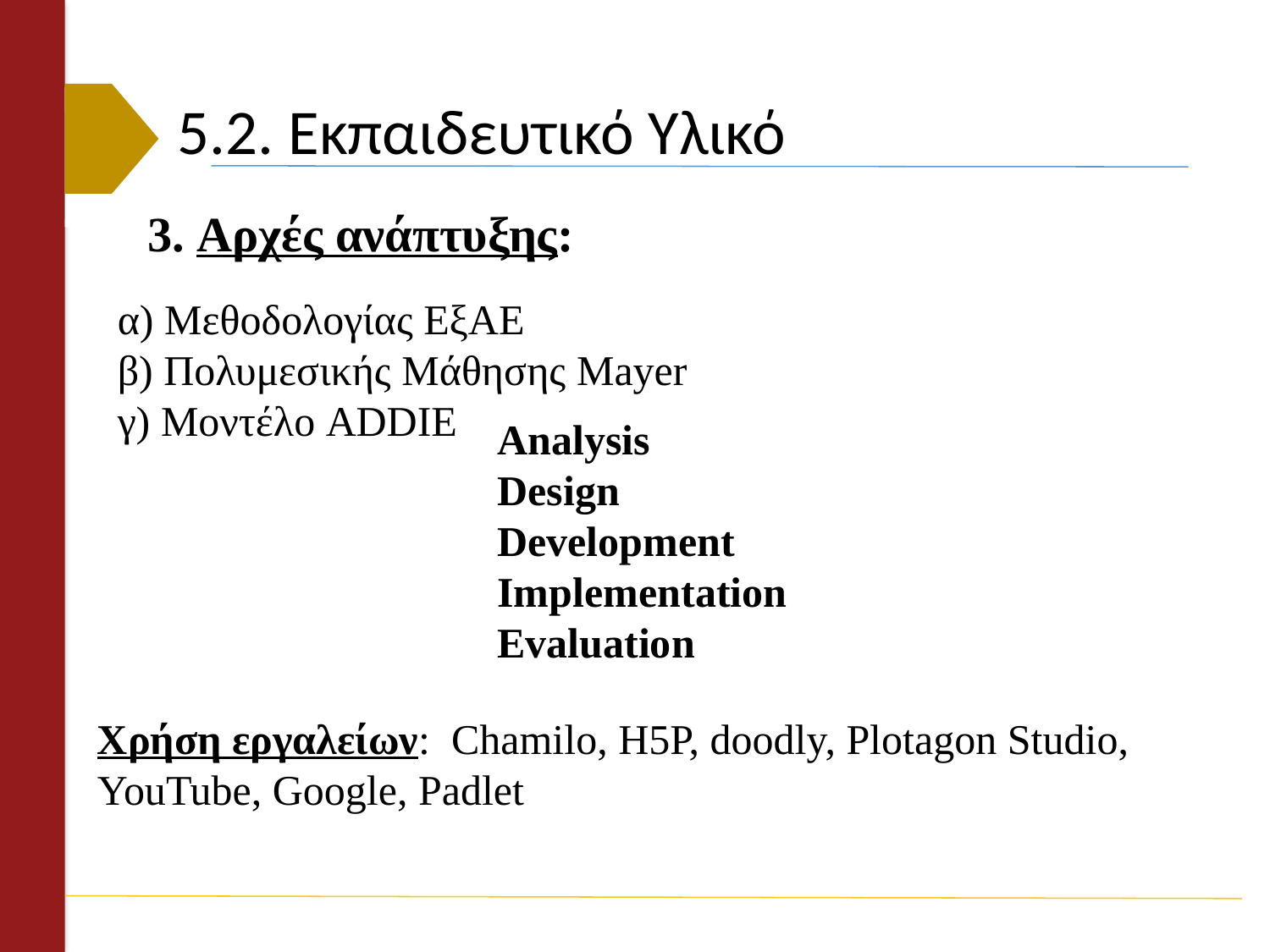

# 5.2. Εκπαιδευτικό Υλικό
3. Αρχές ανάπτυξης:
α) Μεθοδολογίας ΕξΑΕ
β) Πολυμεσικής Μάθησης Mayer
γ) Μοντέλο ADDIE

Analysis
Design
Development
Implementation
Evaluation
Χρήση εργαλείων:  Chamilo, H5P, doodly, Plotagon Studio, YouTube, Google, Padlet